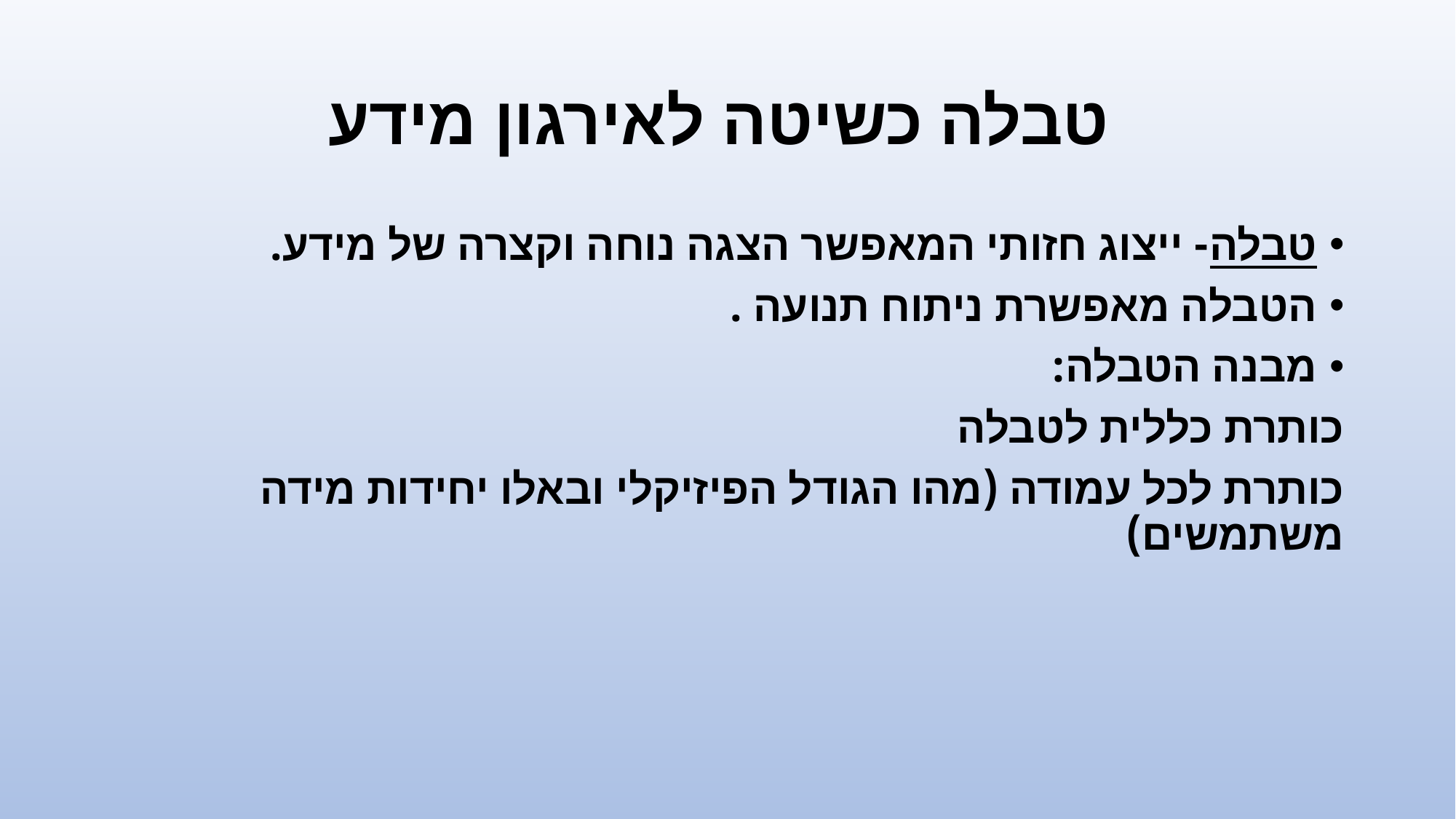

# טבלה כשיטה לאירגון מידע
טבלה- ייצוג חזותי המאפשר הצגה נוחה וקצרה של מידע.
הטבלה מאפשרת ניתוח תנועה .
מבנה הטבלה:
כותרת כללית לטבלה
כותרת לכל עמודה (מהו הגודל הפיזיקלי ובאלו יחידות מידה משתמשים)